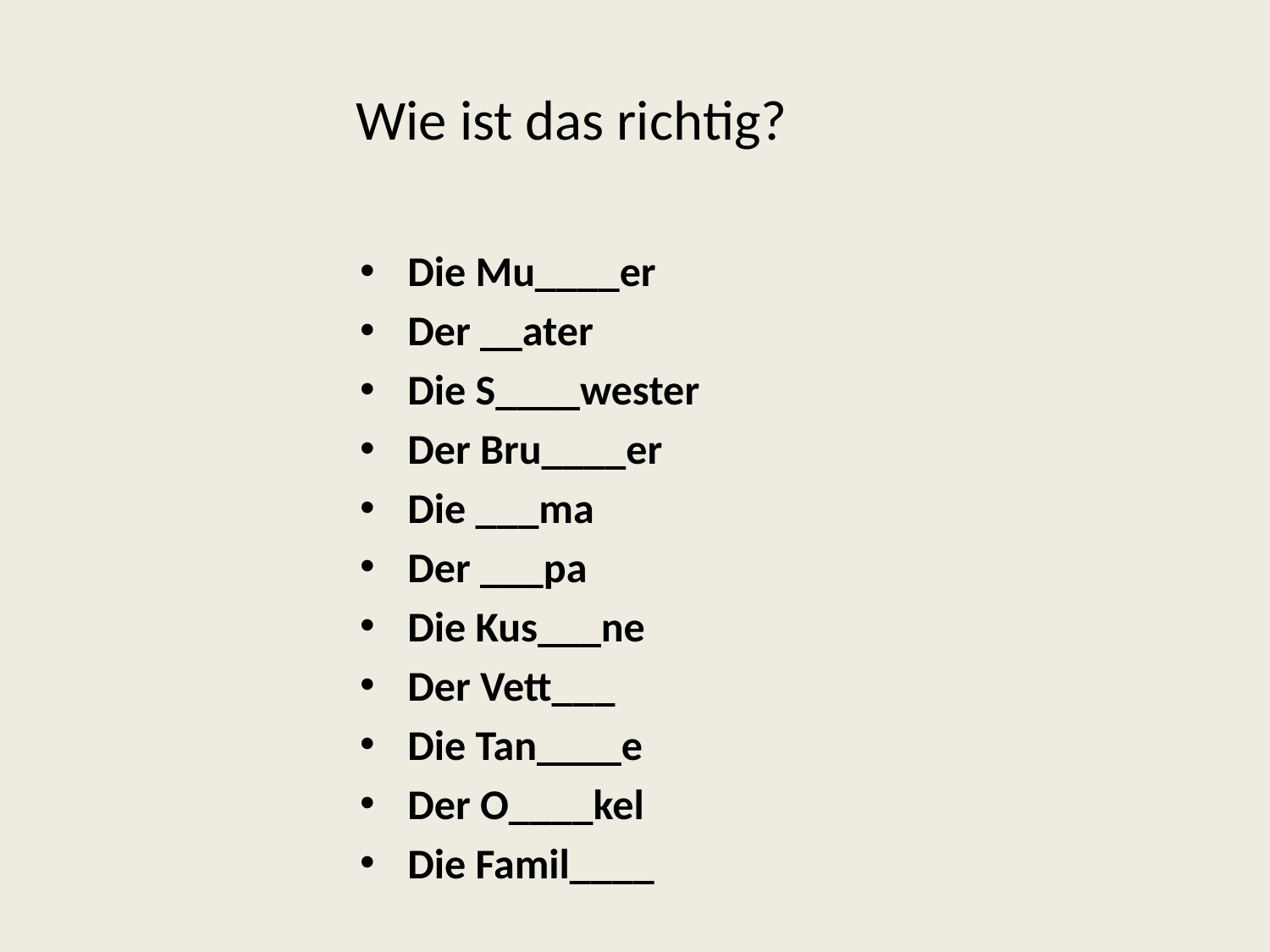

Wie ist das richtig?
Die Mu____er
Der __ater
Die S____wester
Der Bru____er
Die ___ma
Der ___pa
Die Kus___ne
Der Vett___
Die Tan____e
Der O____kel
Die Famil____